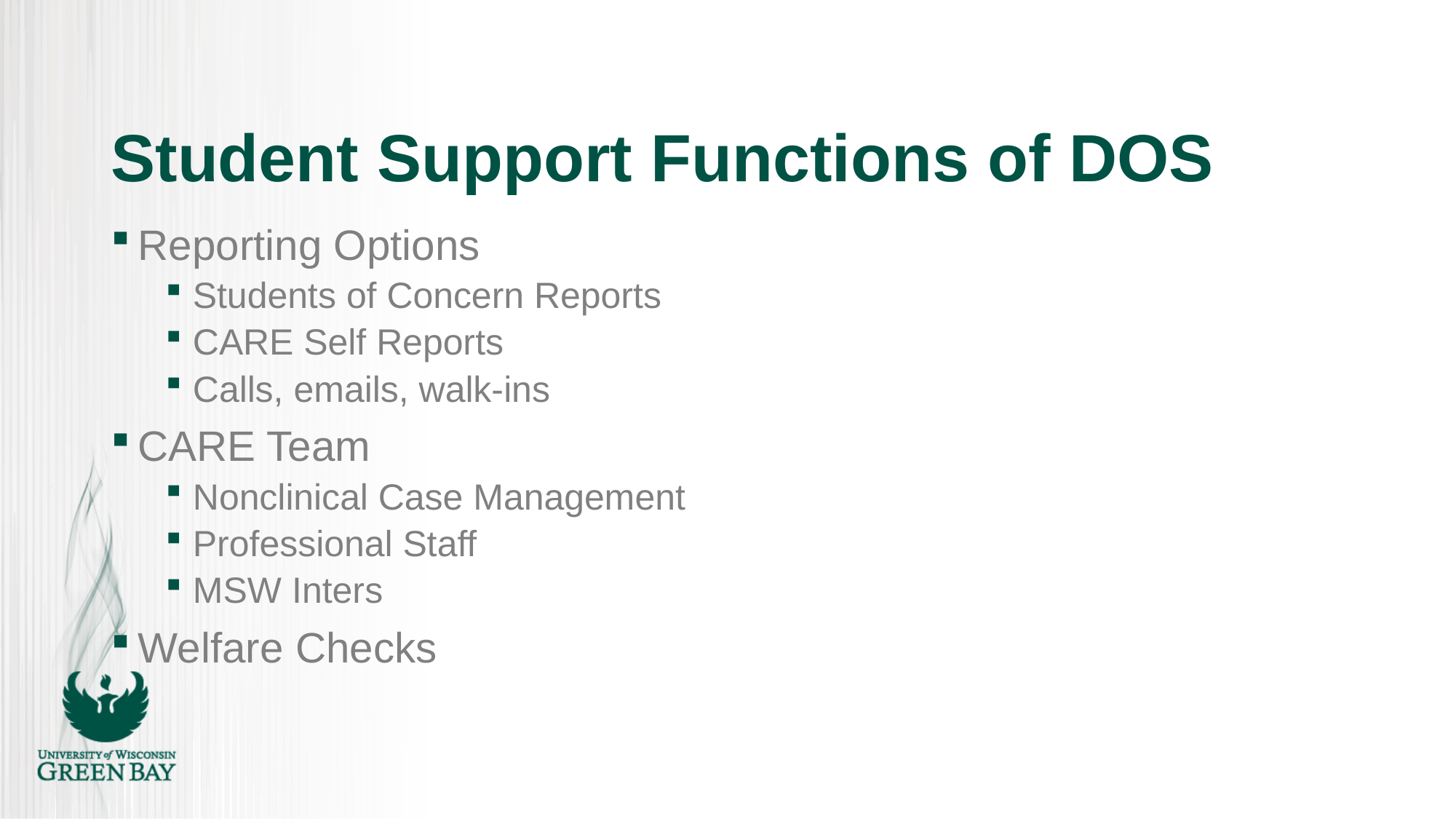

# Student Support Functions of DOS
Reporting Options
Students of Concern Reports
CARE Self Reports
Calls, emails, walk-ins
CARE Team
Nonclinical Case Management
Professional Staff
MSW Inters
Welfare Checks